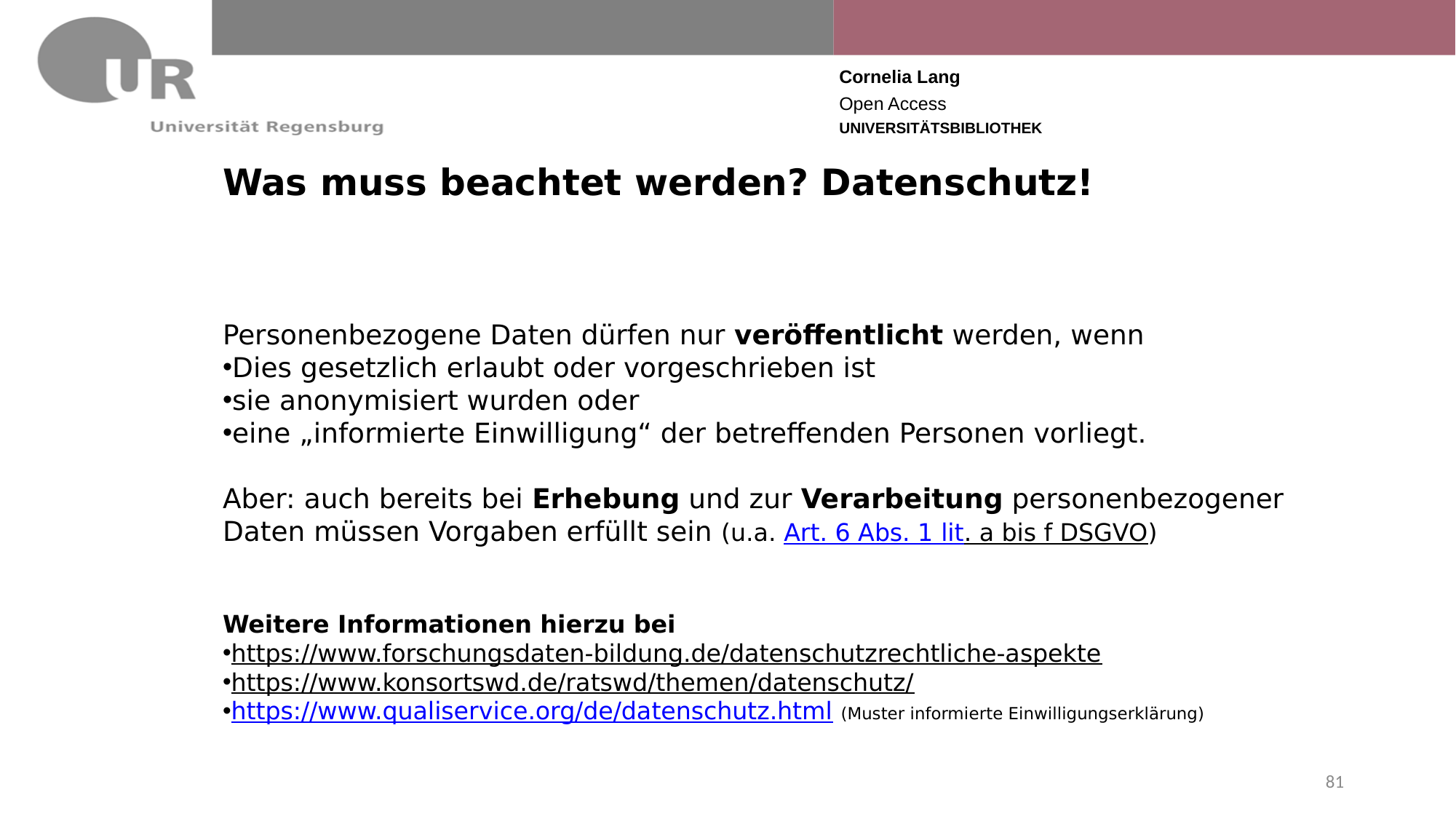

# Was muss beachtet werden? Datenschutz!

Personenbezogene Daten dürfen nur veröffentlicht werden, wenn
Dies gesetzlich erlaubt oder vorgeschrieben ist
sie anonymisiert wurden oder
eine „informierte Einwilligung“ der betreffenden Personen vorliegt.

Aber: auch bereits bei Erhebung und zur Verarbeitung personenbezogener Daten müssen Vorgaben erfüllt sein (u.a. Art. 6 Abs. 1 lit. a bis f DSGVO)

Weitere Informationen hierzu bei
https://www.forschungsdaten-bildung.de/datenschutzrechtliche-aspekte
https://www.konsortswd.de/ratswd/themen/datenschutz/
https://www.qualiservice.org/de/datenschutz.html (Muster informierte Einwilligungserklärung)

81